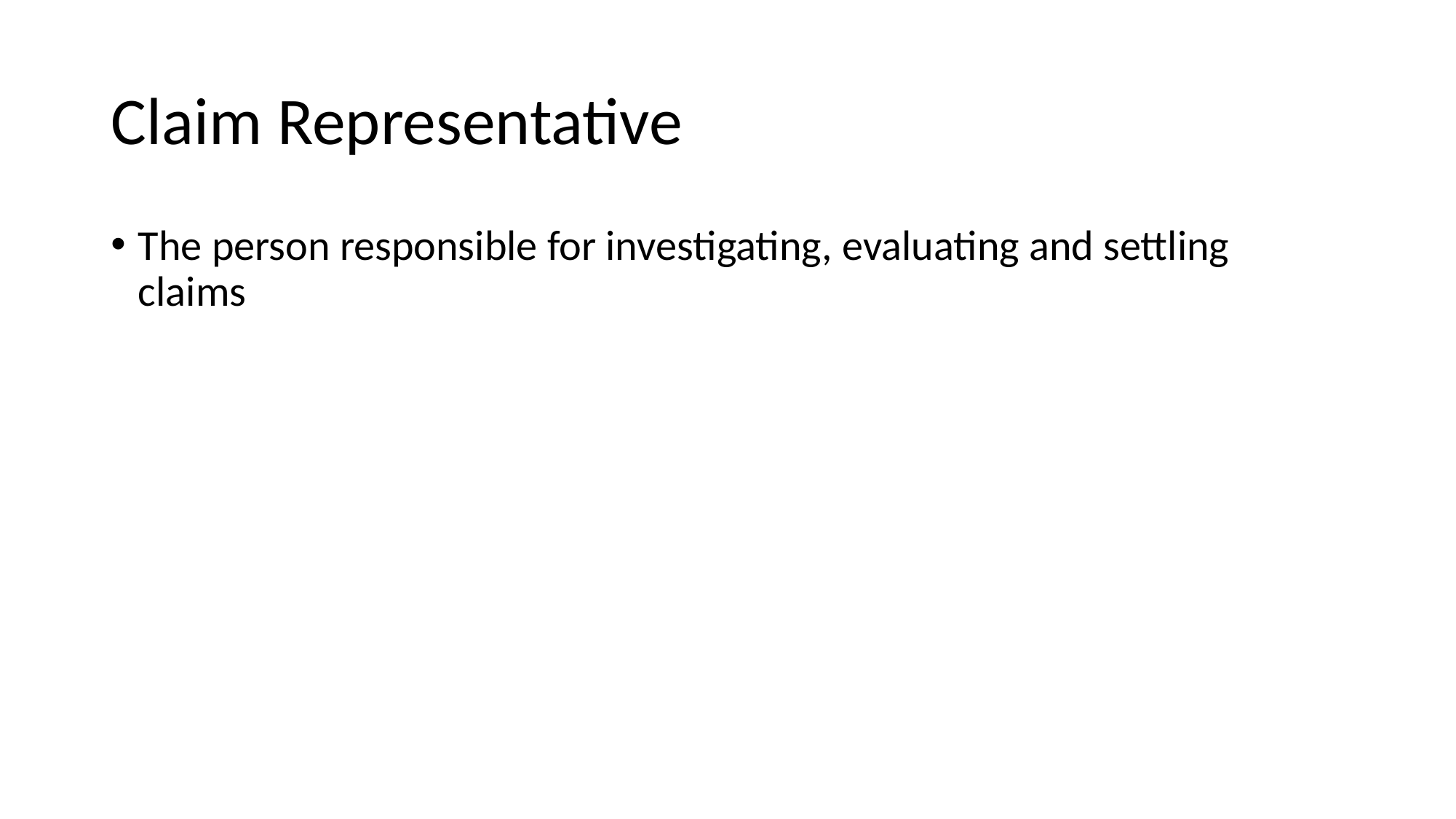

# Claim Representative
The person responsible for investigating, evaluating and settling claims